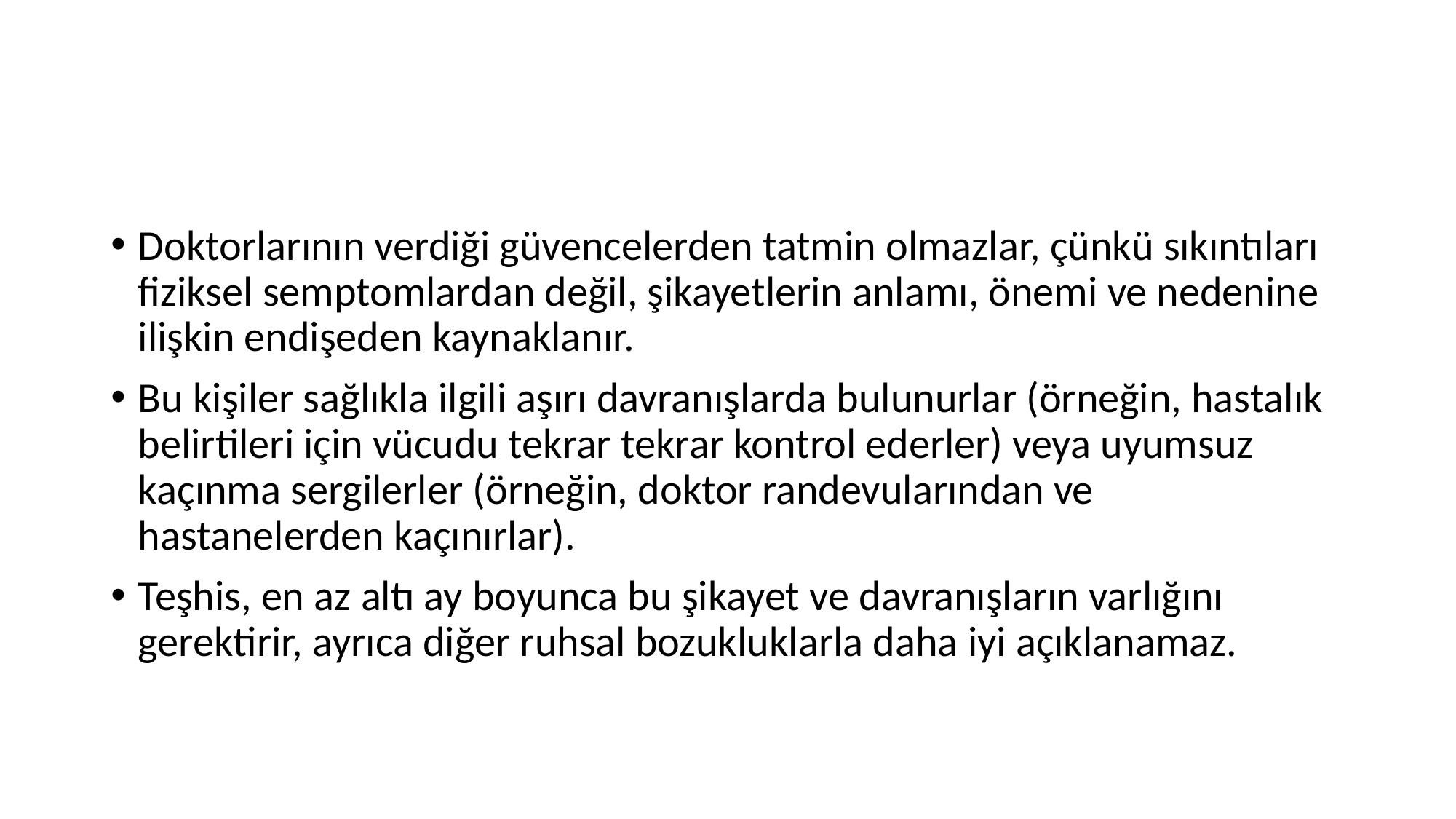

Doktorlarının verdiği güvencelerden tatmin olmazlar, çünkü sıkıntıları fiziksel semptomlardan değil, şikayetlerin anlamı, önemi ve nedenine ilişkin endişeden kaynaklanır.
Bu kişiler sağlıkla ilgili aşırı davranışlarda bulunurlar (örneğin, hastalık belirtileri için vücudu tekrar tekrar kontrol ederler) veya uyumsuz kaçınma sergilerler (örneğin, doktor randevularından ve hastanelerden kaçınırlar).
Teşhis, en az altı ay boyunca bu şikayet ve davranışların varlığını gerektirir, ayrıca diğer ruhsal bozukluklarla daha iyi açıklanamaz.